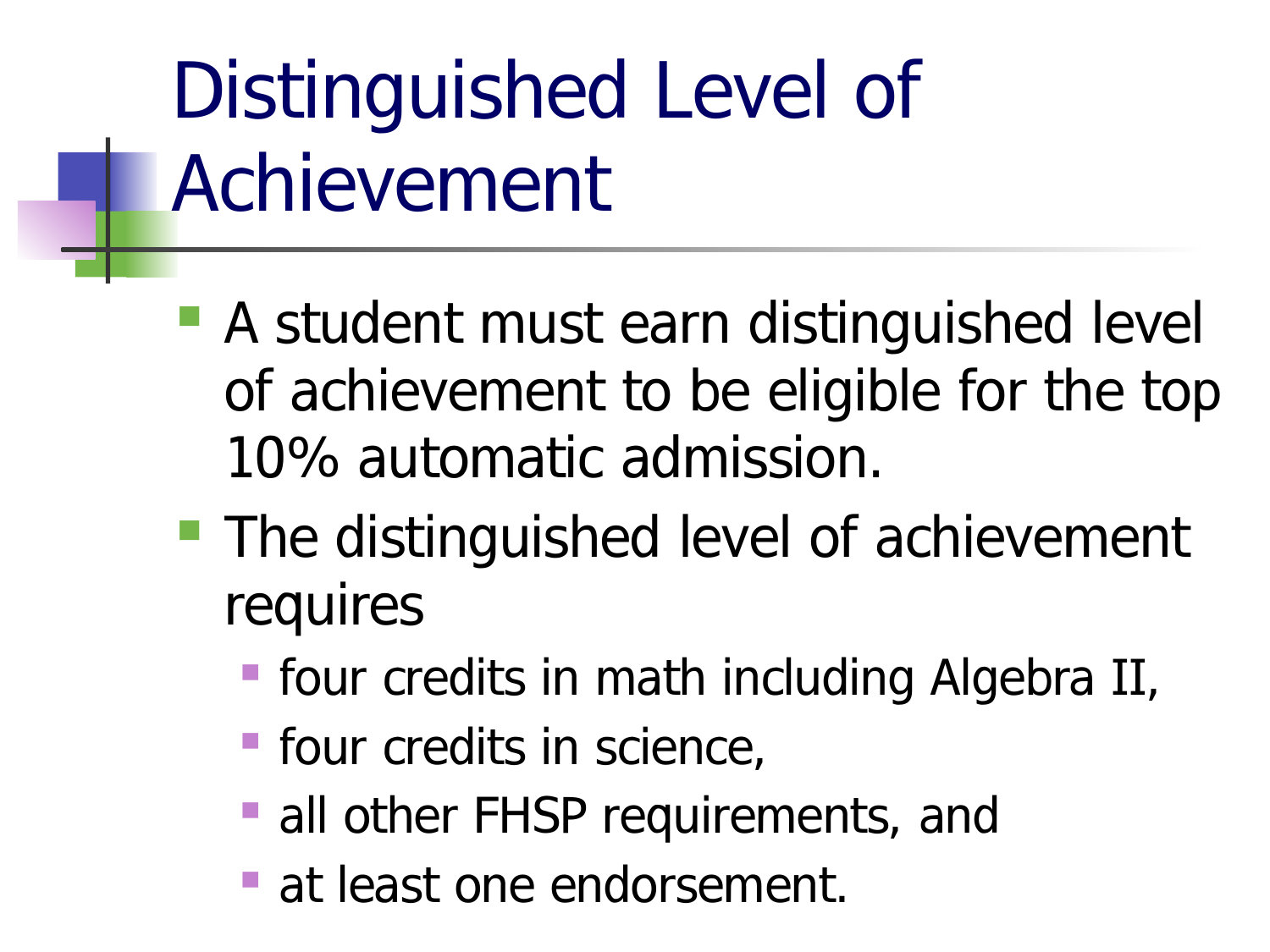

# Distinguished Level of Achievement
A student must earn distinguished level of achievement to be eligible for the top 10% automatic admission.
The distinguished level of achievement requires
four credits in math including Algebra II,
four credits in science,
all other FHSP requirements, and
at least one endorsement.